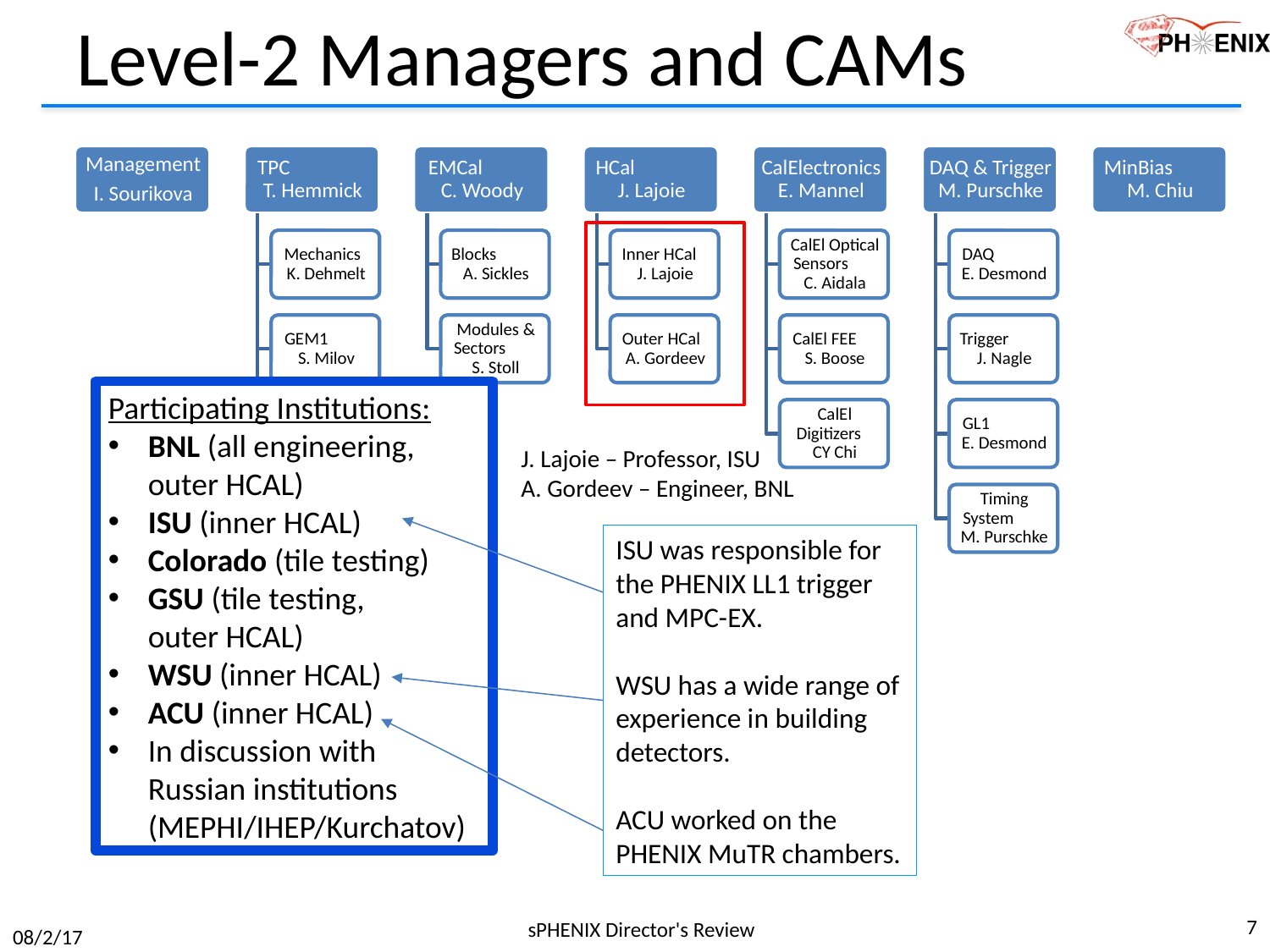

# Level-2 Managers and CAMs
Management
I. Sourikova
TPC                 T. Hemmick
Mechanics   K. Dehmelt
GEM1           S. Milov
GEM2            V. Green
GEM3           V. Riabov
TPC FEE        T. Sakaguchi
TPC DAM       J. Huang
TPC Support R. Pisani
EMCal            C. Woody
Blocks
A. Sickles
Modules & Sectors         S. Stoll
HCal                J. Lajoie
Inner HCal    J. Lajoie
Outer HCal   A. Gordeev
CalElectronics E. Mannel
CalEl Optical Sensors        C. Aidala
CalEl FEE      S. Boose
CalEl Digitizers    CY Chi
DAQ & Trigger M. Purschke
DAQ              E. Desmond
Trigger           J. Nagle
GL1               E. Desmond
Timing System         M. Purschke
MinBias          M. Chiu

Participating Institutions:
BNL (all engineering, outer HCAL)
ISU (inner HCAL)
Colorado (tile testing)
GSU (tile testing,
outer HCAL)
WSU (inner HCAL)
ACU (inner HCAL)
In discussion with Russian institutions (MEPHI/IHEP/Kurchatov)
J. Lajoie – Professor, ISU
A. Gordeev – Engineer, BNL
ISU was responsible for the PHENIX LL1 trigger and MPC-EX.

WSU has a wide range of experience in building detectors.

ACU worked on the PHENIX MuTR chambers.

7
sPHENIX Director's Review
08/2/17